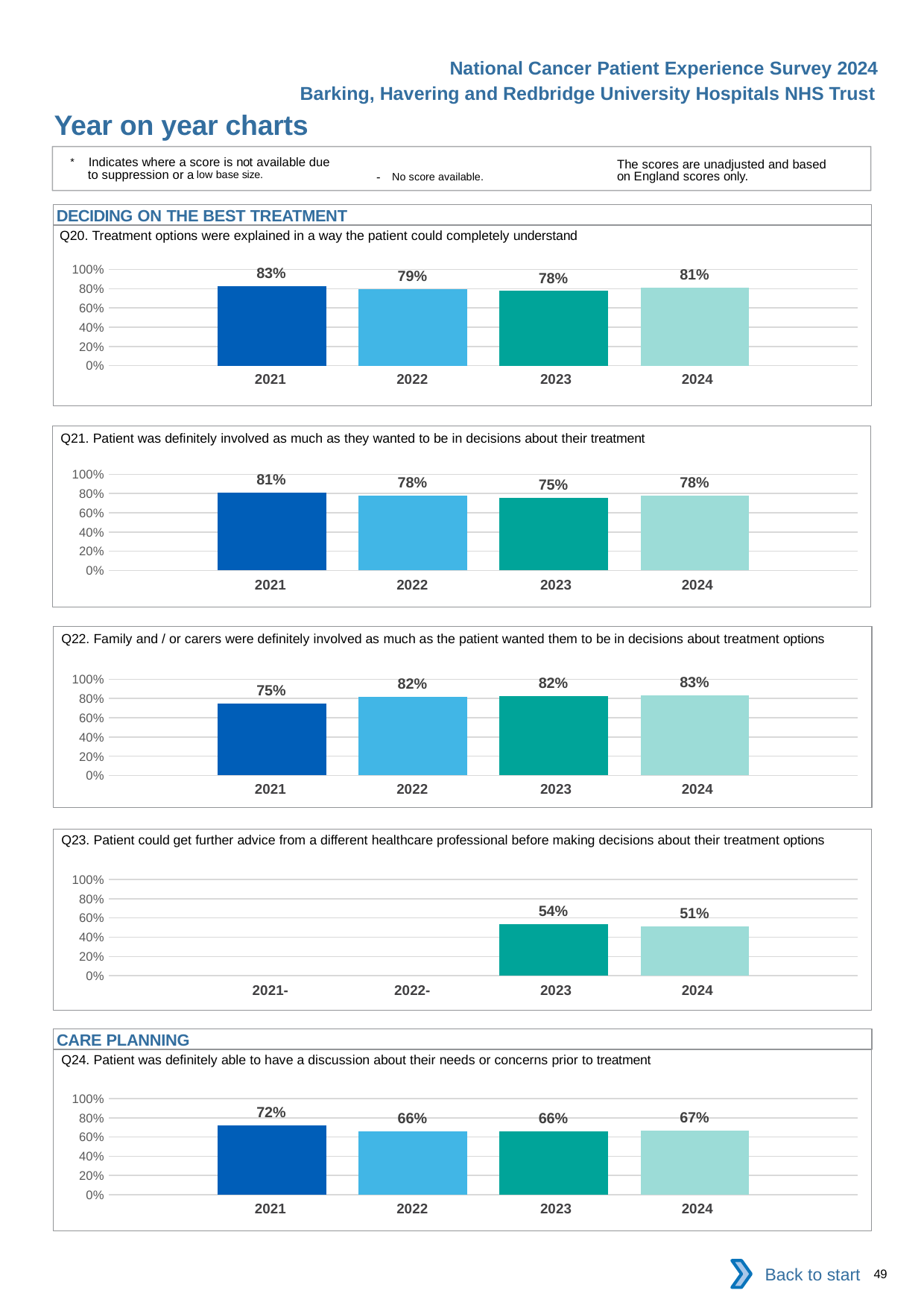

National Cancer Patient Experience Survey 2024
Barking, Havering and Redbridge University Hospitals NHS Trust
Year on year charts

*  Indicates where a score is not available due to suppression or a low base size.
The scores are unadjusted and based on England scores only.
- No score available.
DECIDING ON THE BEST TREATMENT
Q20. Treatment options were explained in a way the patient could completely understand

### Chart

| Category | 2021 | 2022 | 2023 | 2024 |
|---|---|---|---|---|
| Category 1 | 0.8281787 | 0.7927461 | 0.7765668 | 0.807771 |
| 2021 | 2022 | 2023 | 2024 |
| --- | --- | --- | --- |
Q21. Patient was definitely involved as much as they wanted to be in decisions about their treatment

### Chart

| Category | 2021 | 2022 | 2023 | 2024 |
|---|---|---|---|---|
| Category 1 | 0.8066667 | 0.7758621 | 0.7546174 | 0.7753906 |
| 2021 | 2022 | 2023 | 2024 |
| --- | --- | --- | --- |
Q22. Family and / or carers were definitely involved as much as the patient wanted them to be in decisions about treatment options

### Chart

| Category | 2021 | 2022 | 2023 | 2024 |
|---|---|---|---|---|
| Category 1 | 0.7460317 | 0.8150289 | 0.8233618 | 0.8322148 |
| 2021 | 2022 | 2023 | 2024 |
| --- | --- | --- | --- |
Q23. Patient could get further advice from a different healthcare professional before making decisions about their treatment options

### Chart

| Category | 2021 | 2022 | 2023 | 2024 |
|---|---|---|---|---|
| Category 1 | None | None | 0.5384615 | 0.5137931 |
| 2021- | 2022- | 2023 | 2024 |
| --- | --- | --- | --- |
CARE PLANNING
Q24. Patient was definitely able to have a discussion about their needs or concerns prior to treatment

### Chart

| Category | 2021 | 2022 | 2023 | 2024 |
|---|---|---|---|---|
| Category 1 | 0.7180451 | 0.6620499 | 0.6582633 | 0.6696833 |
| 2021 | 2022 | 2023 | 2024 |
| --- | --- | --- | --- |
Back to start

49